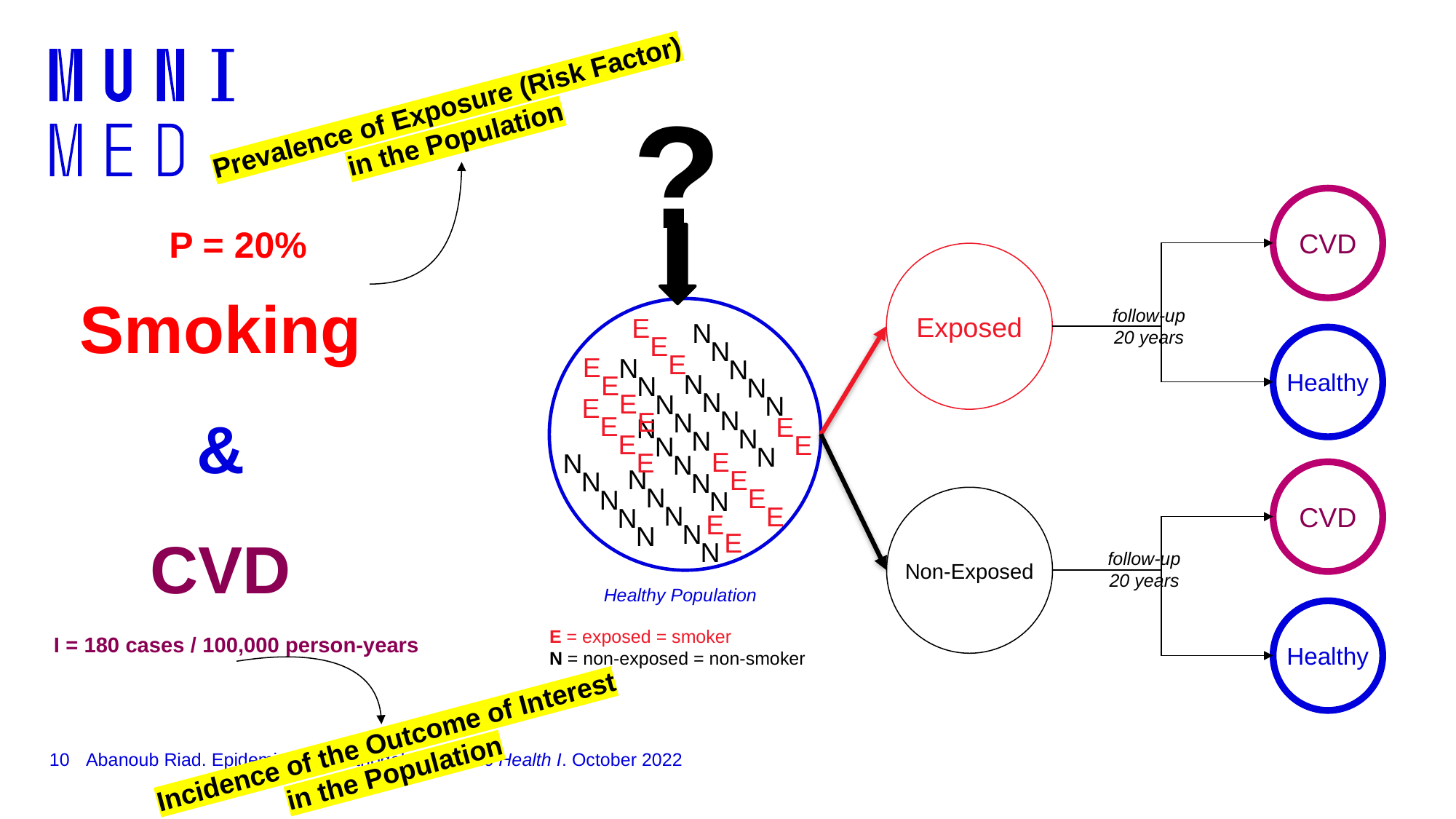

?
Prevalence of Exposure (Risk Factor)
in the Population
CVD
P = 20%

Exposed
Smoking
&
CVD

follow-up
20 years
E
N
Healthy
E

N
E

E
N
N
N
E
N
N
N
E
N
N
E

N
E
N
E
E
N
N
N
E
E
N
N

E
E
N
N
CVD
N
E
N
N
N
E
N
N
Non-Exposed
N
E
N
E
N
N
E
N
follow-up
20 years
Healthy Population
Healthy
I = 180 cases / 100,000 person-years
E = exposed = smoker
N = non-exposed = non-smoker
Incidence of the Outcome of Interest
in the Population
10
Abanoub Riad. Epidemiologic Methodology. Public Health I. October 2022